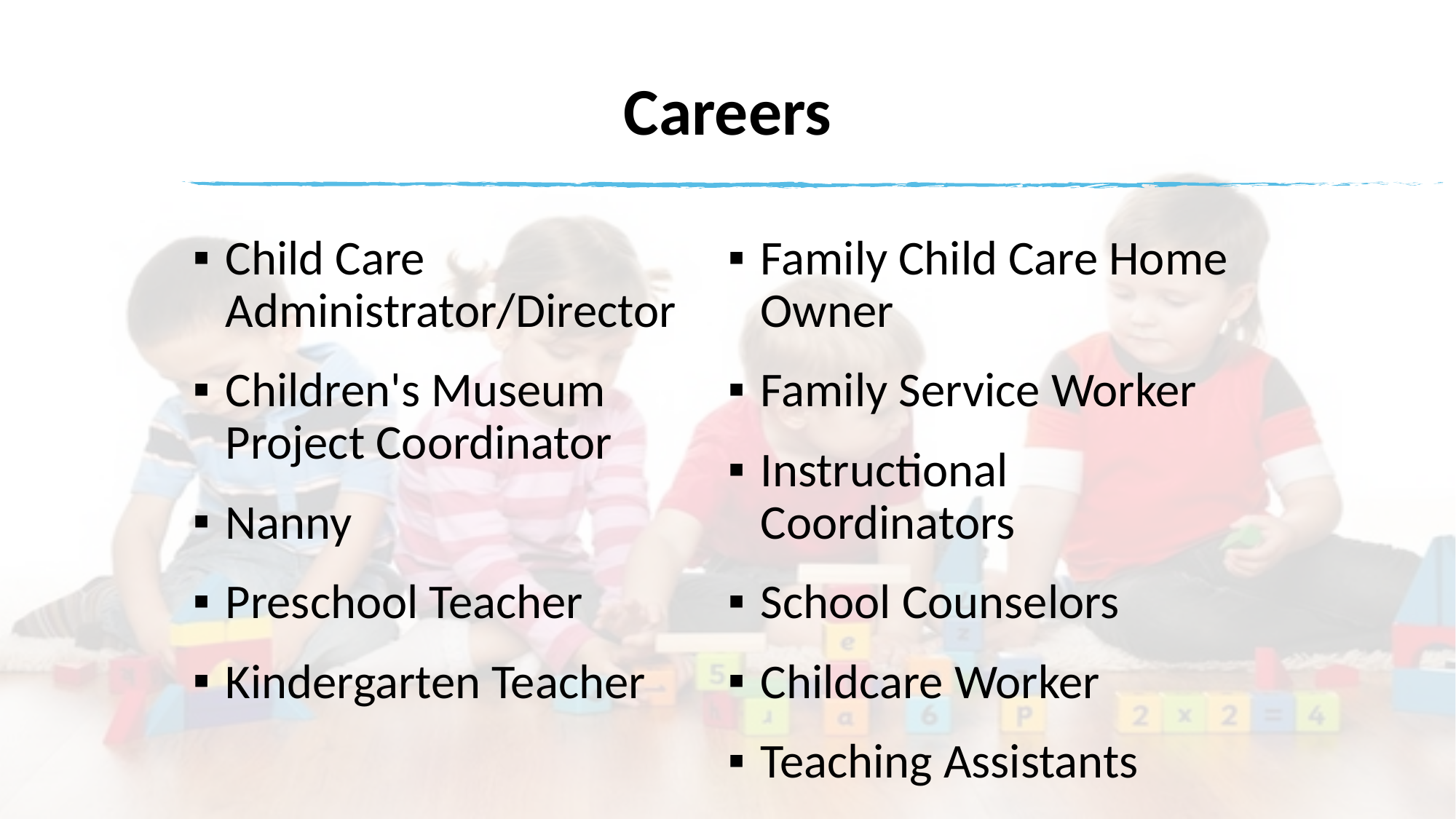

# Careers
Child Care Administrator/Director
Children's Museum Project Coordinator
Nanny
Preschool Teacher
Kindergarten Teacher

Family Child Care Home Owner
Family Service Worker
Instructional Coordinators
School Counselors
Childcare Worker
Teaching Assistants